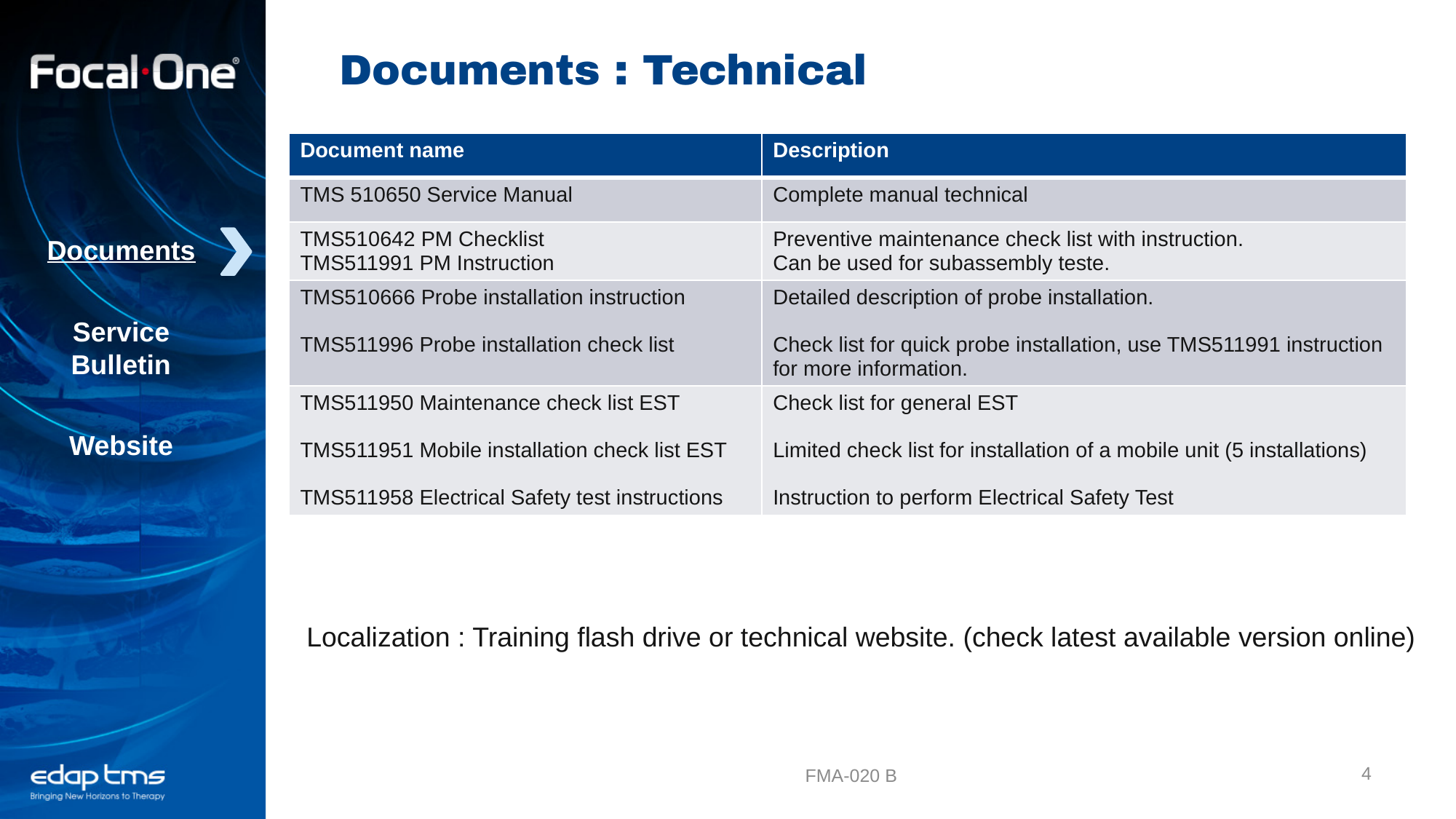

# Documents : Technical
| Document name | Description |
| --- | --- |
| TMS 510650 Service Manual | Complete manual technical |
| TMS510642 PM Checklist TMS511991 PM Instruction | Preventive maintenance check list with instruction. Can be used for subassembly teste. |
| TMS510666 Probe installation instruction TMS511996 Probe installation check list | Detailed description of probe installation. Check list for quick probe installation, use TMS511991 instruction for more information. |
| TMS511950 Maintenance check list EST TMS511951 Mobile installation check list EST TMS511958 Electrical Safety test instructions | Check list for general EST Limited check list for installation of a mobile unit (5 installations) Instruction to perform Electrical Safety Test |
Documents
Service
Bulletin
Website

Localization : Training flash drive or technical website. (check latest available version online)
4
FMA-020 B